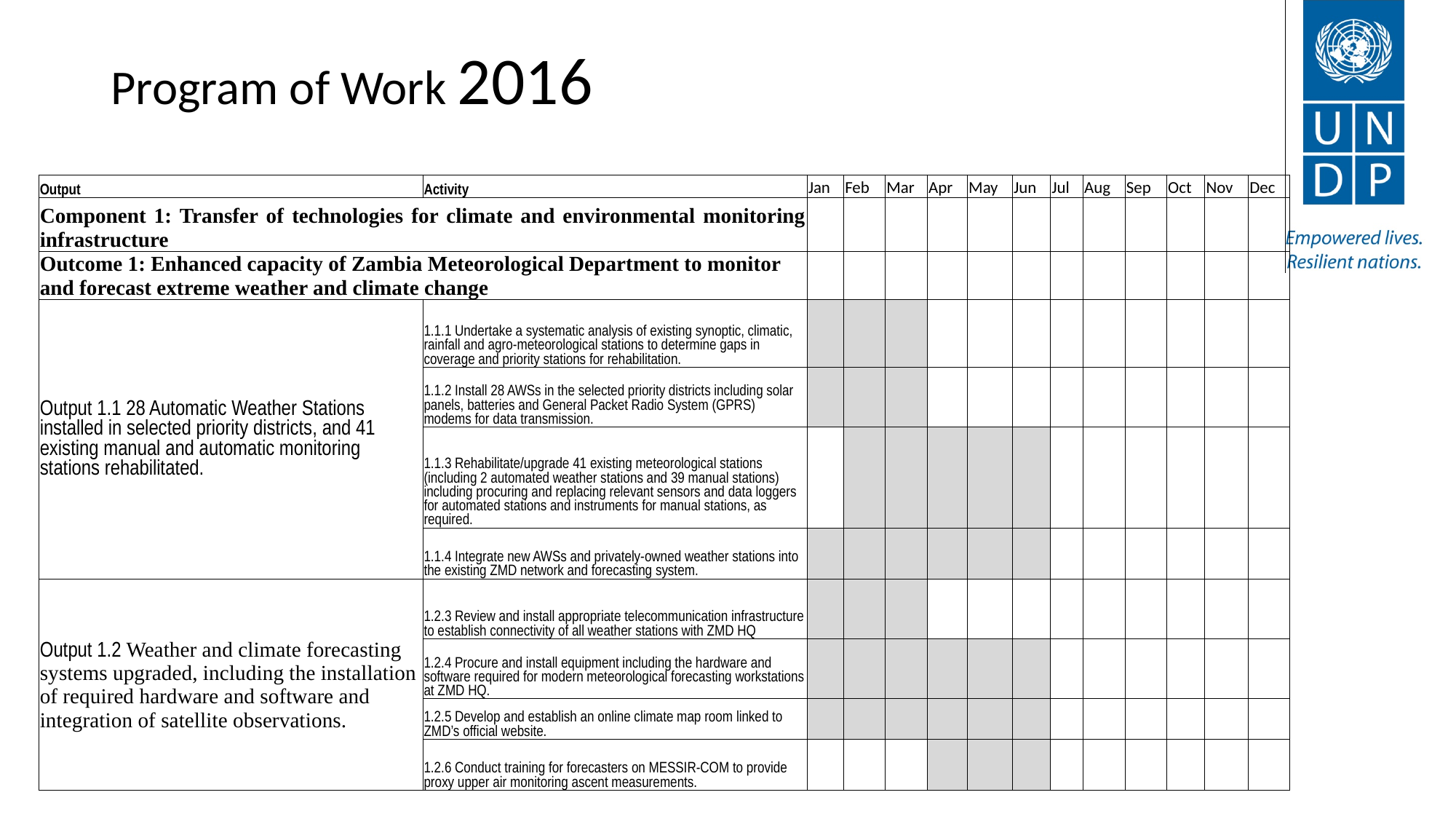

# Program of Work 2016
| Output | Activity | Jan | Feb | Mar | Apr | May | Jun | Jul | Aug | Sep | Oct | Nov | Dec |
| --- | --- | --- | --- | --- | --- | --- | --- | --- | --- | --- | --- | --- | --- |
| Component 1: Transfer of technologies for climate and environmental monitoring infrastructure |  |  |  |  |  |  |  |  |  |  |  |  |  |
| Outcome 1: Enhanced capacity of Zambia Meteorological Department to monitor and forecast extreme weather and climate change |  |  |  |  |  |  |  |  |  |  |  |  |  |
| Output 1.1 28 Automatic Weather Stations installed in selected priority districts, and 41 existing manual and automatic monitoring stations rehabilitated. | 1.1.1 Undertake a systematic analysis of existing synoptic, climatic, rainfall and agro-meteorological stations to determine gaps in coverage and priority stations for rehabilitation. |  |  |  |  |  |  |  |  |  |  |  |  |
|  | 1.1.2 Install 28 AWSs in the selected priority districts including solar panels, batteries and General Packet Radio System (GPRS) modems for data transmission. |  |  |  |  |  |  |  |  |  |  |  |  |
|  | 1.1.3 Rehabilitate/upgrade 41 existing meteorological stations (including 2 automated weather stations and 39 manual stations) including procuring and replacing relevant sensors and data loggers for automated stations and instruments for manual stations, as required. |  |  |  |  |  |  |  |  |  |  |  |  |
|  | 1.1.4 Integrate new AWSs and privately-owned weather stations into the existing ZMD network and forecasting system. |  |  |  |  |  |  |  |  |  |  |  |  |
| Output 1.2 Weather and climate forecasting systems upgraded, including the installation of required hardware and software and integration of satellite observations. | 1.2.3 Review and install appropriate telecommunication infrastructure to establish connectivity of all weather stations with ZMD HQ |  |  |  |  |  |  |  |  |  |  |  |  |
|  | 1.2.4 Procure and install equipment including the hardware and software required for modern meteorological forecasting workstations at ZMD HQ. |  |  |  |  |  |  |  |  |  |  |  |  |
|  | 1.2.5 Develop and establish an online climate map room linked to ZMD’s official website. |  |  |  |  |  |  |  |  |  |  |  |  |
|  | 1.2.6 Conduct training for forecasters on MESSIR-COM to provide proxy upper air monitoring ascent measurements. |  |  |  |  |  |  |  |  |  |  |  |  |